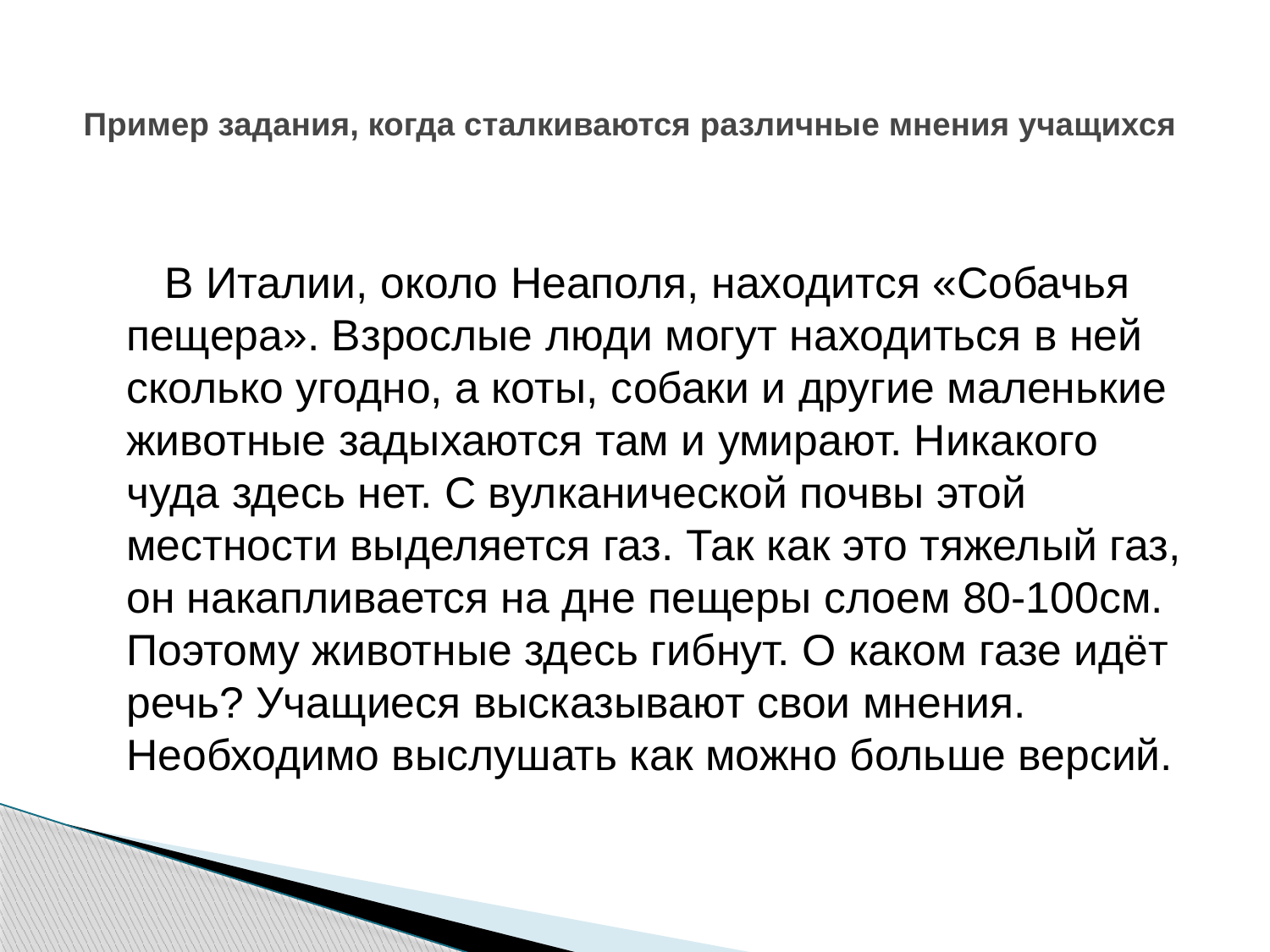

# Пример задания, когда сталкиваются различные мнения учащихся
      В Италии, около Неаполя, находится «Собачья пещера». Взрослые люди могут находиться в ней сколько угодно, а коты, собаки и другие маленькие животные задыхаются там и умирают. Никакого чуда здесь нет. С вулканической почвы этой местности выделяется газ. Так как это тяжелый газ, он накапливается на дне пещеры слоем 80-100см. Поэтому животные здесь гибнут. О каком газе идёт речь? Учащиеся высказывают свои мнения. Необходимо выслушать как можно больше версий.